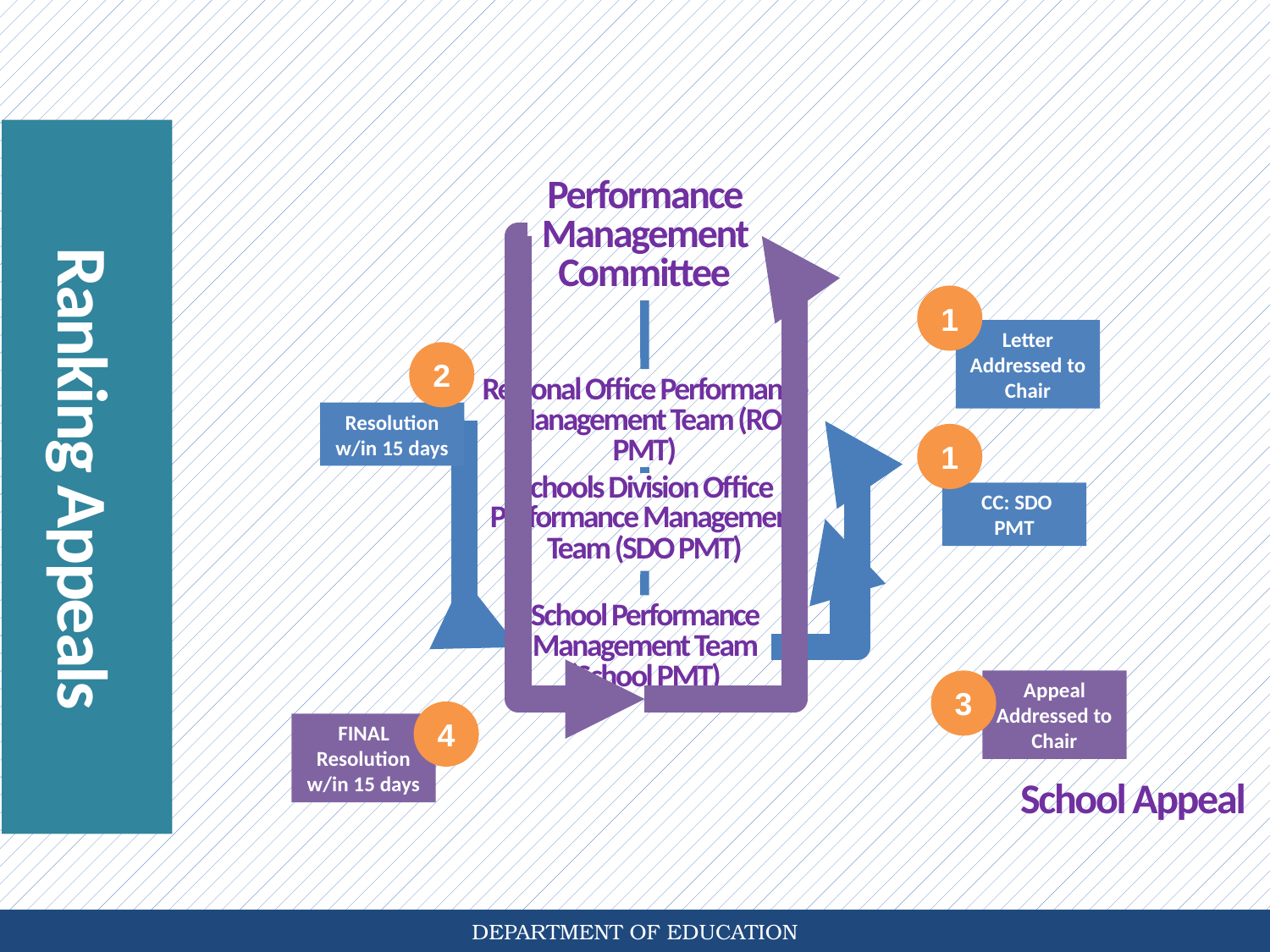

Performance Management Committee
1
Letter Addressed to Chair
2
Regional Office Performance Management Team (RO PMT)
Resolution w/in 15 days
1
Ranking Appeals
Schools Division Office Performance Management Team (SDO PMT)
 CC: SDO PMT
School Performance Management Team
(School PMT)
3
Appeal Addressed to Chair
4
FINAL Resolution w/in 15 days
School Appeal